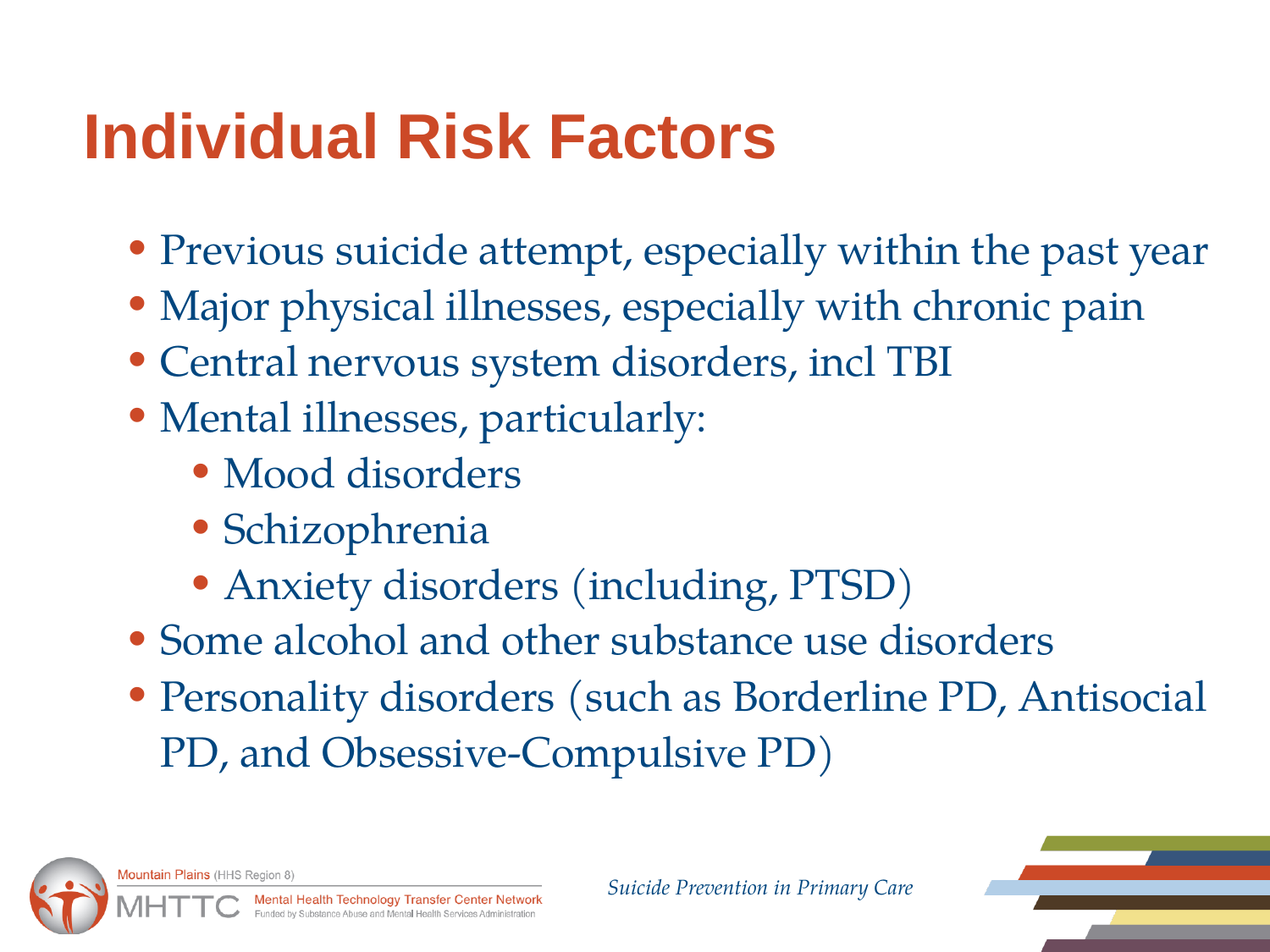

# Individual Risk Factors
Previous suicide attempt, especially within the past year
Major physical illnesses, especially with chronic pain
Central nervous system disorders, incl TBI
Mental illnesses, particularly:
Mood disorders
Schizophrenia
Anxiety disorders (including, PTSD)
Some alcohol and other substance use disorders
Personality disorders (such as Borderline PD, Antisocial PD, and Obsessive-Compulsive PD)